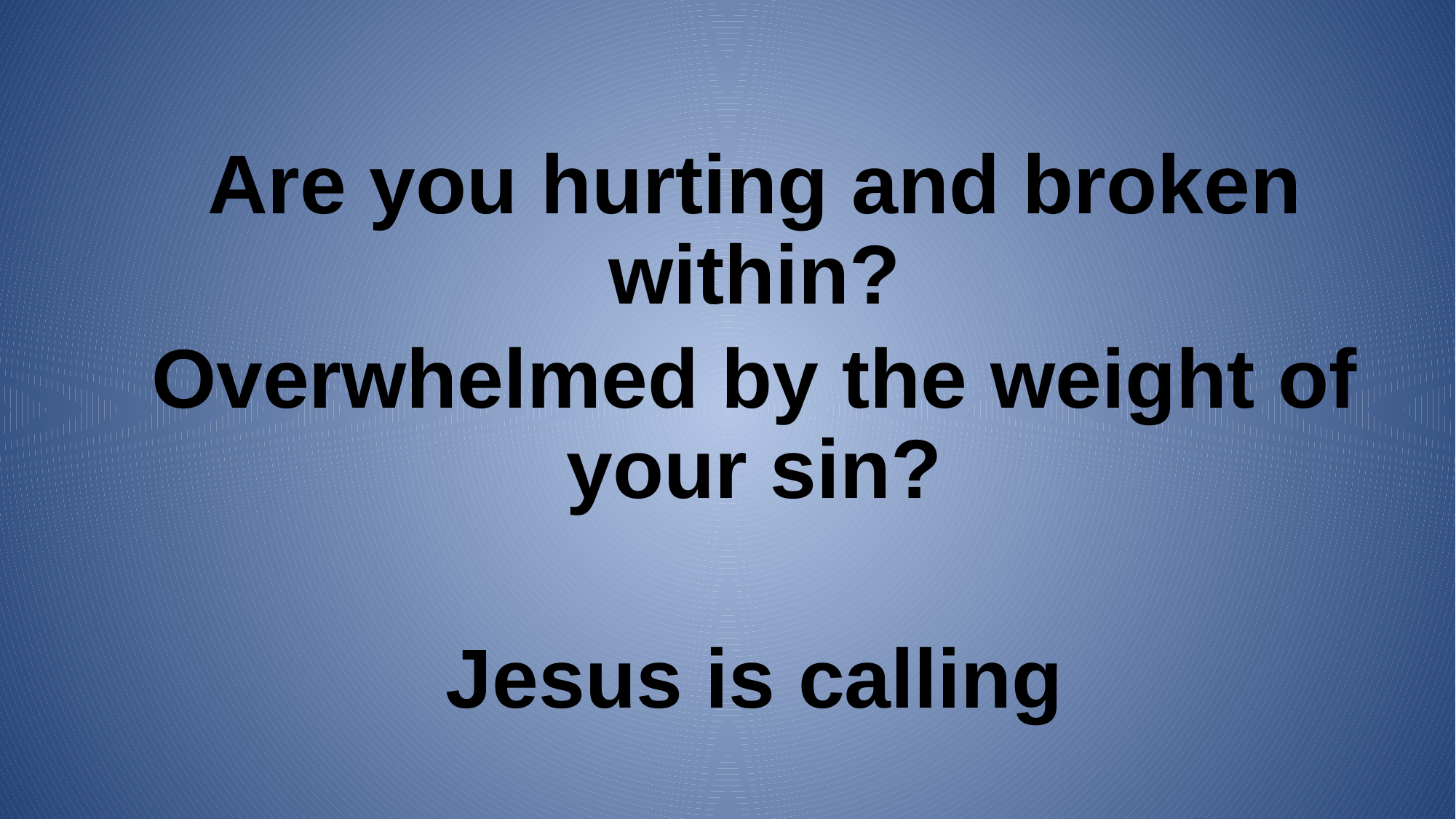

Are you hurting and broken within?
Overwhelmed by the weight of your sin?

Jesus is calling